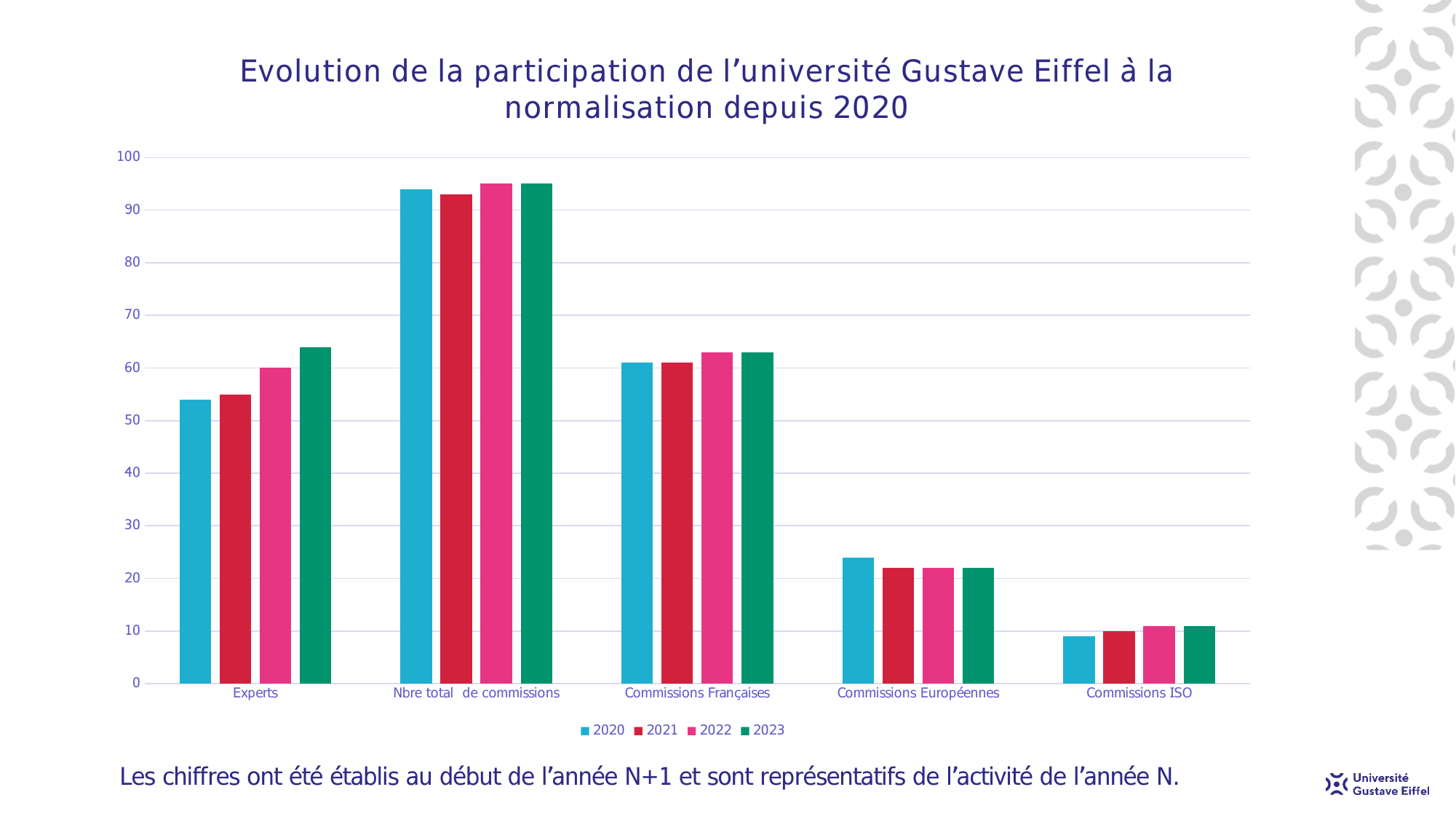

# Evolution de la participation de l’université Gustave Eiffel à la normalisation depuis 2020

### Chart

| Category | 2020 | 2021 | 2022 | 2023 |
|---|---|---|---|---|
| Experts | 54.0 | 55.0 | 60.0 | 64.0 |
| Nbre total  de commissions | 94.0 | 93.0 | 95.0 | 95.0 |
| Commissions Françaises | 61.0 | 61.0 | 63.0 | 63.0 |
| Commissions Européennes | 24.0 | 22.0 | 22.0 | 22.0 |
| Commissions ISO | 9.0 | 10.0 | 11.0 | 11.0 |
Les chiffres ont été établis au début de l’année N+1 et sont représentatifs de l’activité de l’année N.